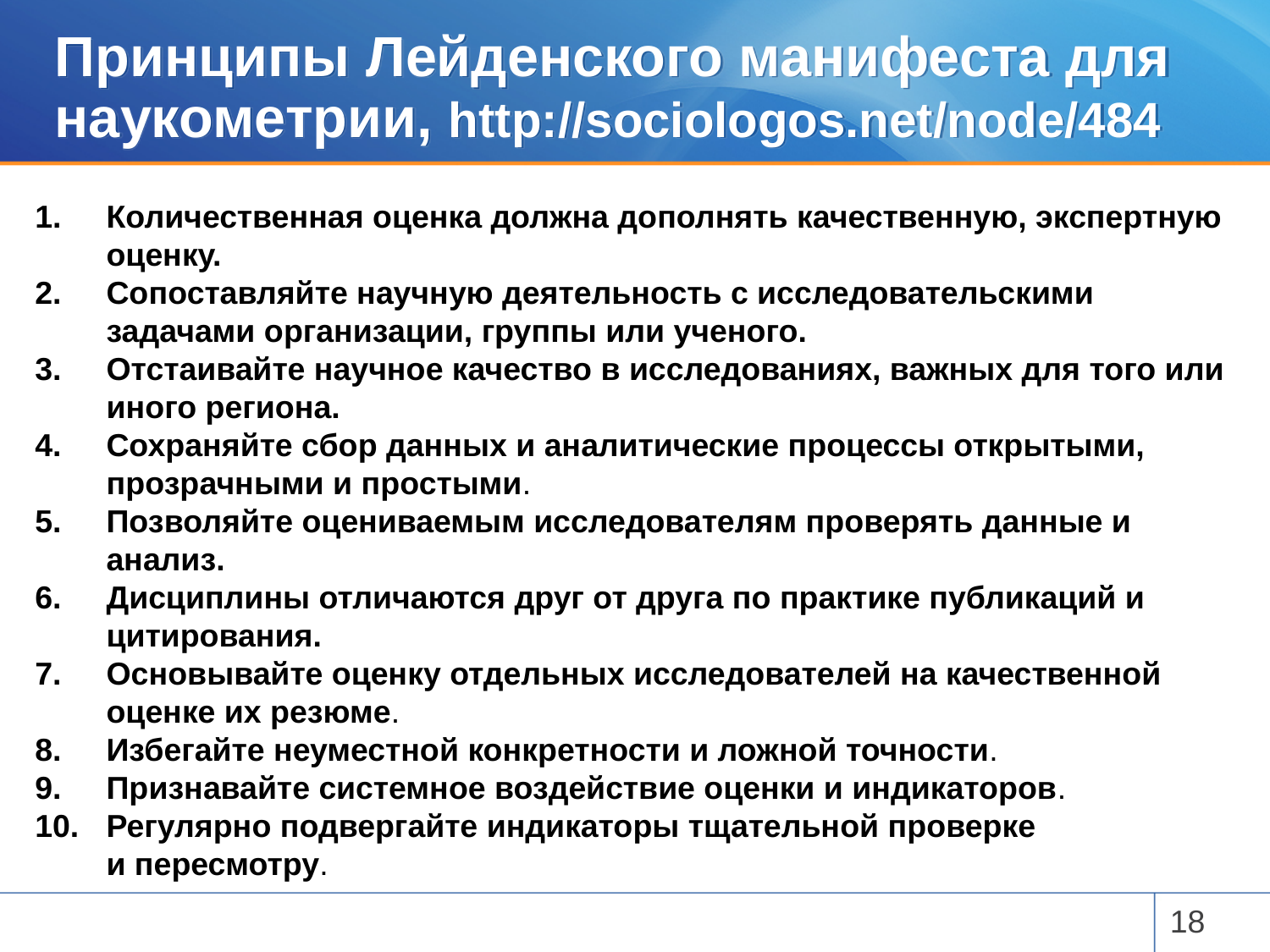

# Принципы Лейденского манифеста для наукометрии, http://sociologos.net/node/484
Количественная оценка должна дополнять качественную, экспертную оценку.
Сопоставляйте научную деятельность с исследовательскими задачами организации, группы или ученого.
Отстаивайте научное качество в исследованиях, важных для того или иного региона.
Сохраняйте сбор данных и аналитические процессы открытыми, прозрачными и простыми.
Позволяйте оцениваемым исследователям проверять данные и анализ.
Дисциплины отличаются друг от друга по практике публикаций и цитирования.
Основывайте оценку отдельных исследователей на качественной оценке их резюме.
Избегайте неуместной конкретности и ложной точности.
Признавайте системное воздействие оценки и индикаторов.
Регулярно подвергайте индикаторы тщательной проверке и пересмотру.

Позволяйте оцениваемым исследователям проверять данные и анализ»
Каждый, кто руководит процессами оценки или занимается ими, должен обеспечивать правильность данных через самопроверку или проверку третьей стороной.
18